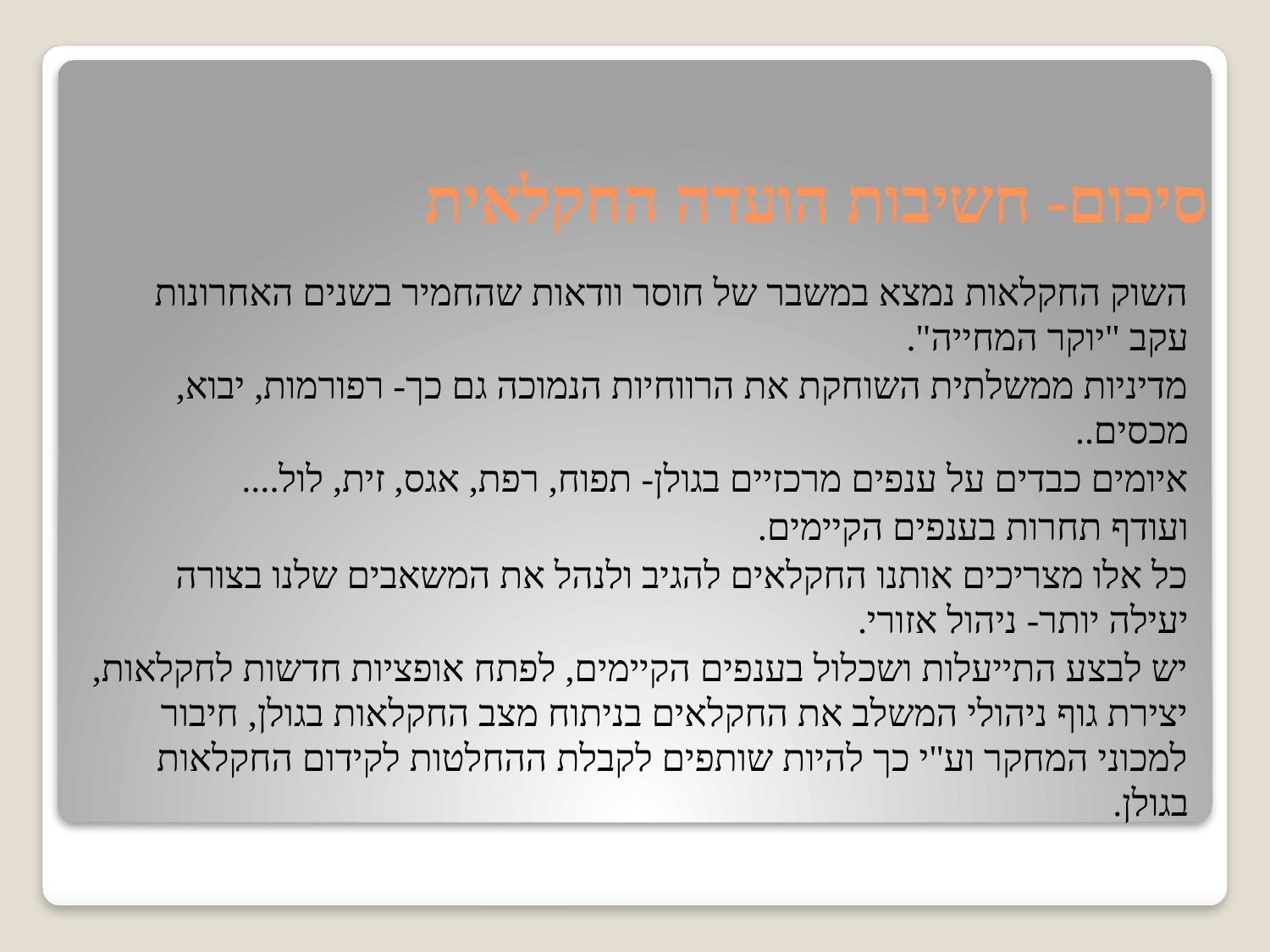

# סיכום- חשיבות הועדה החקלאית
השוק החקלאות נמצא במשבר של חוסר וודאות שהחמיר בשנים האחרונות עקב "יוקר המחייה".
מדיניות ממשלתית השוחקת את הרווחיות הנמוכה גם כך- רפורמות, יבוא, מכסים..
איומים כבדים על ענפים מרכזיים בגולן- תפוח, רפת, אגס, זית, לול....
ועודף תחרות בענפים הקיימים.
כל אלו מצריכים אותנו החקלאים להגיב ולנהל את המשאבים שלנו בצורה יעילה יותר- ניהול אזורי.
יש לבצע התייעלות ושכלול בענפים הקיימים, לפתח אופציות חדשות לחקלאות, יצירת גוף ניהולי המשלב את החקלאים בניתוח מצב החקלאות בגולן, חיבור למכוני המחקר וע"י כך להיות שותפים לקבלת ההחלטות לקידום החקלאות בגולן.